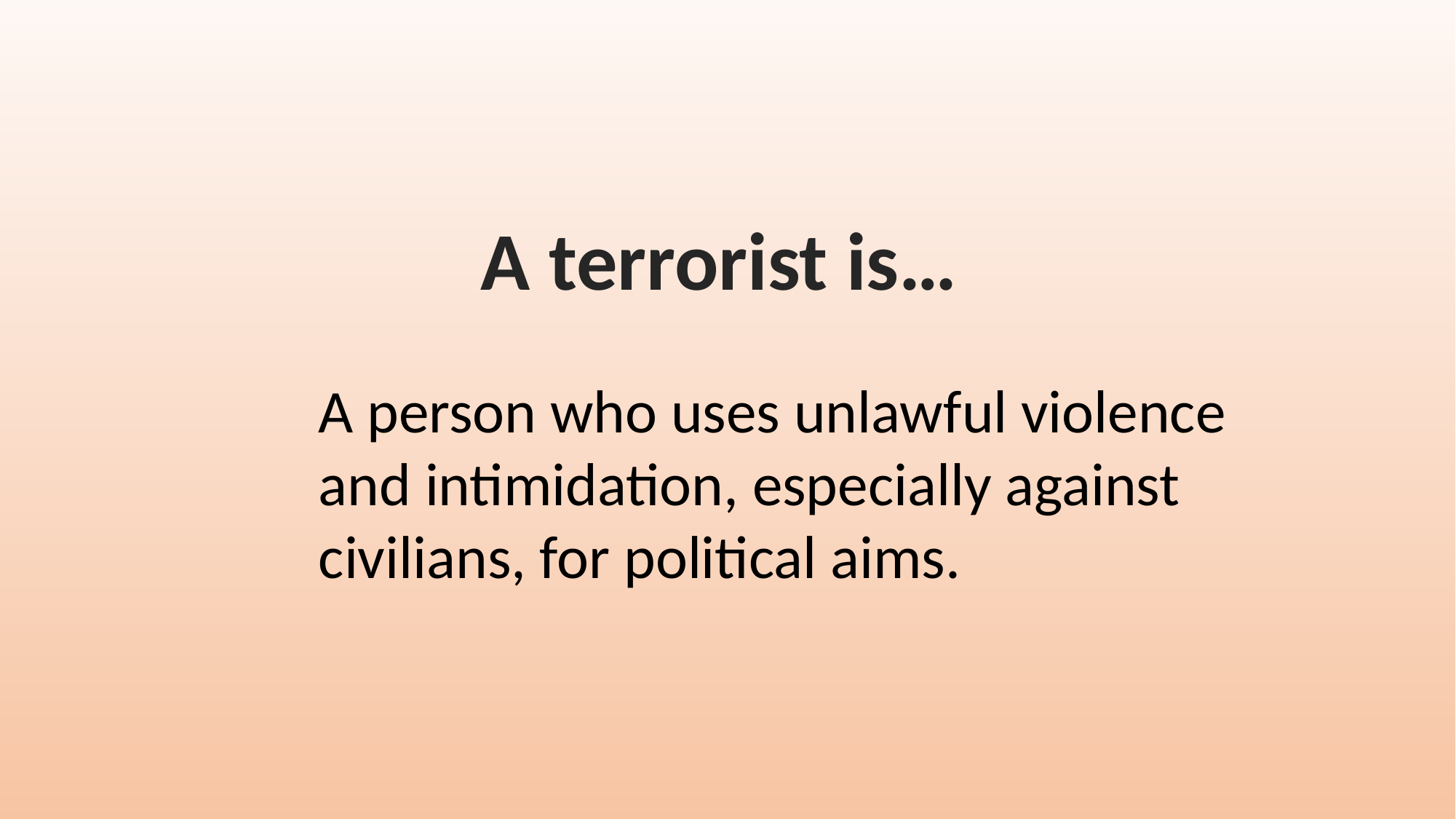

A terrorist is…
A person who uses unlawful violence and intimidation, especially against civilians, for political aims.